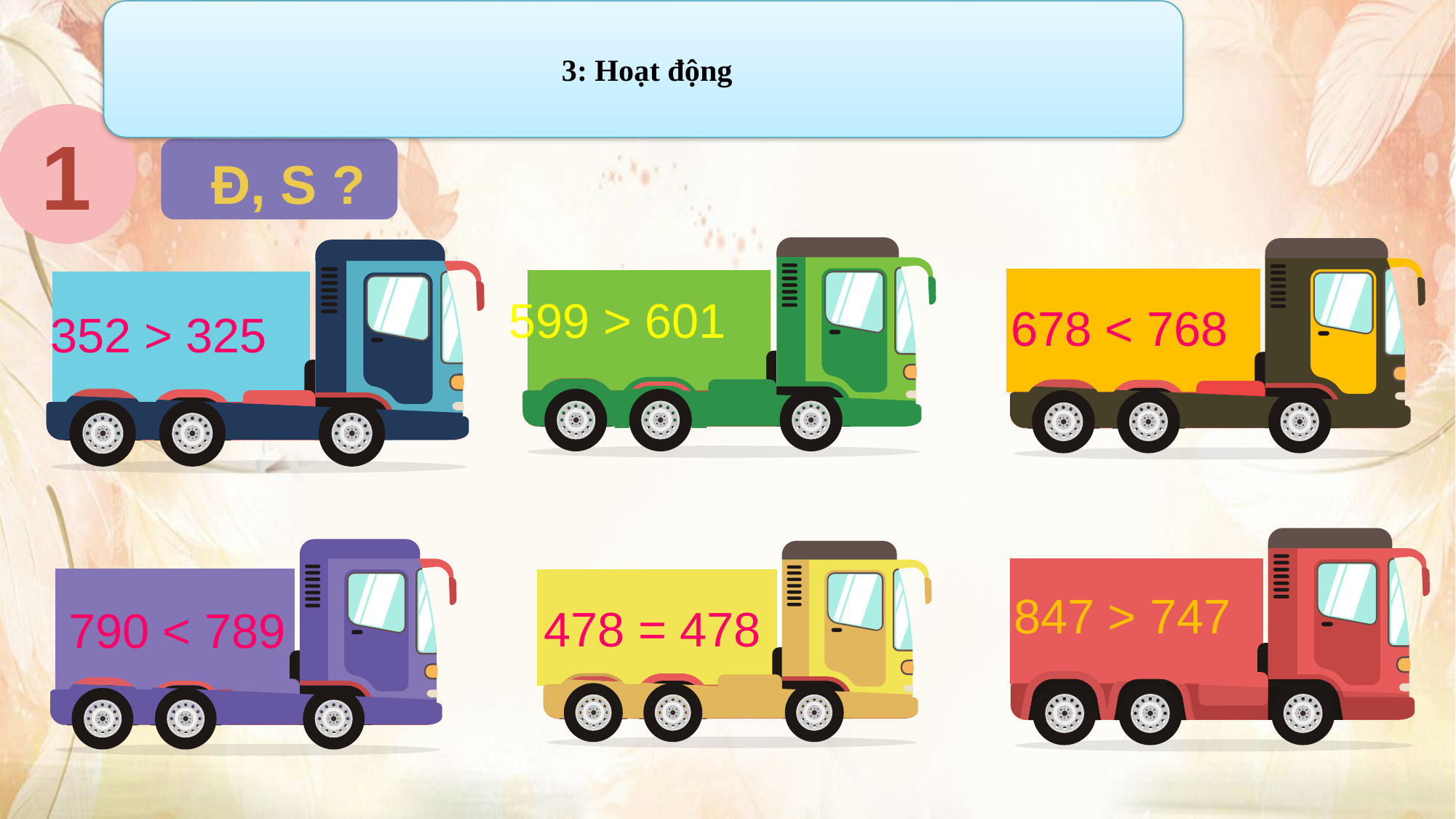

3: Hoạt động
1

Đ, S ?

599 > 601

678 < 768

352 > 325

847 > 747

790 < 789

478 = 478